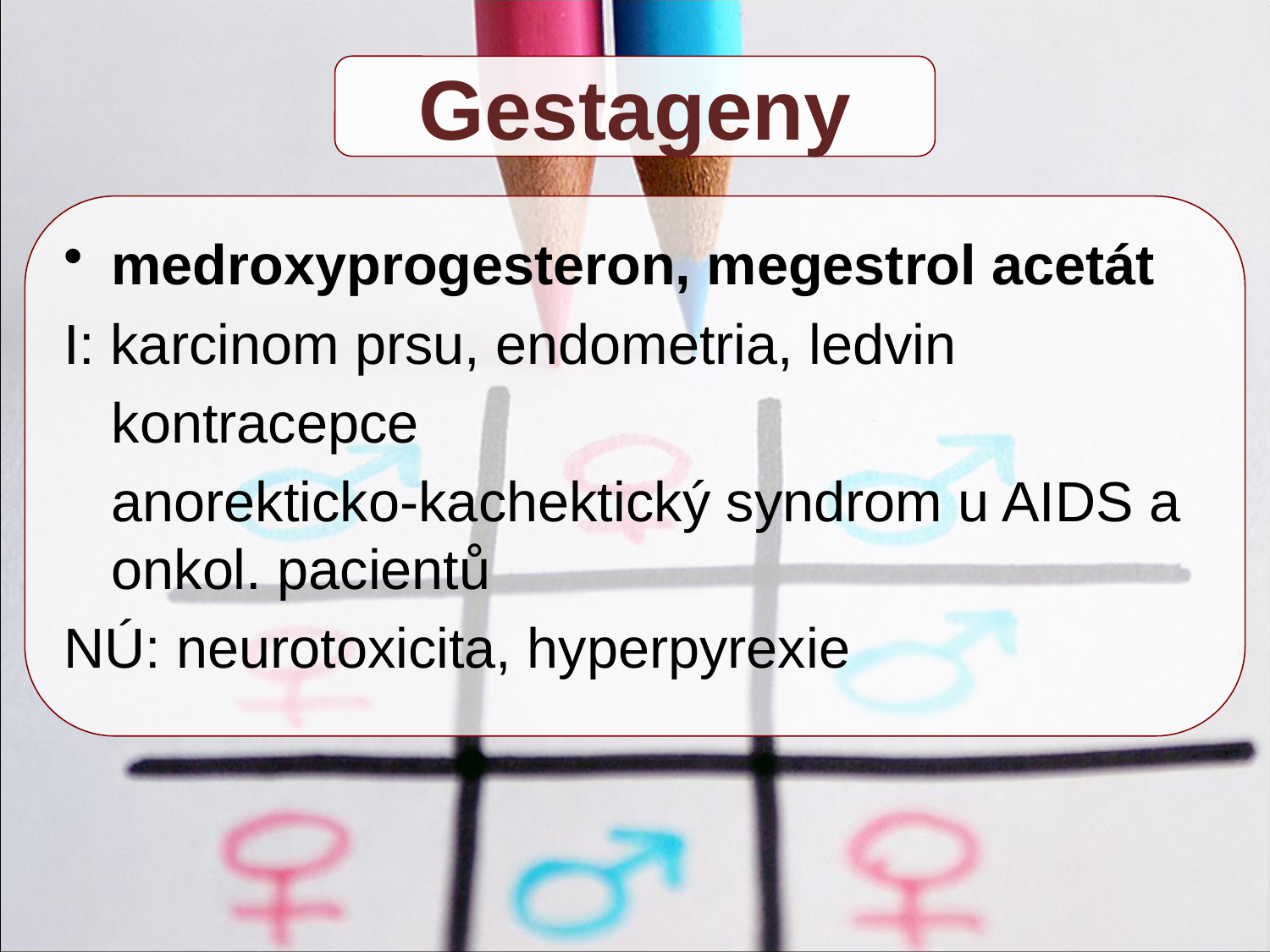

Gestageny
medroxyprogesteron, megestrol acetát
I: karcinom prsu, endometria, ledvin
	kontracepce
	anorekticko-kachektický syndrom u AIDS a onkol. pacientů
NÚ: neurotoxicita, hyperpyrexie